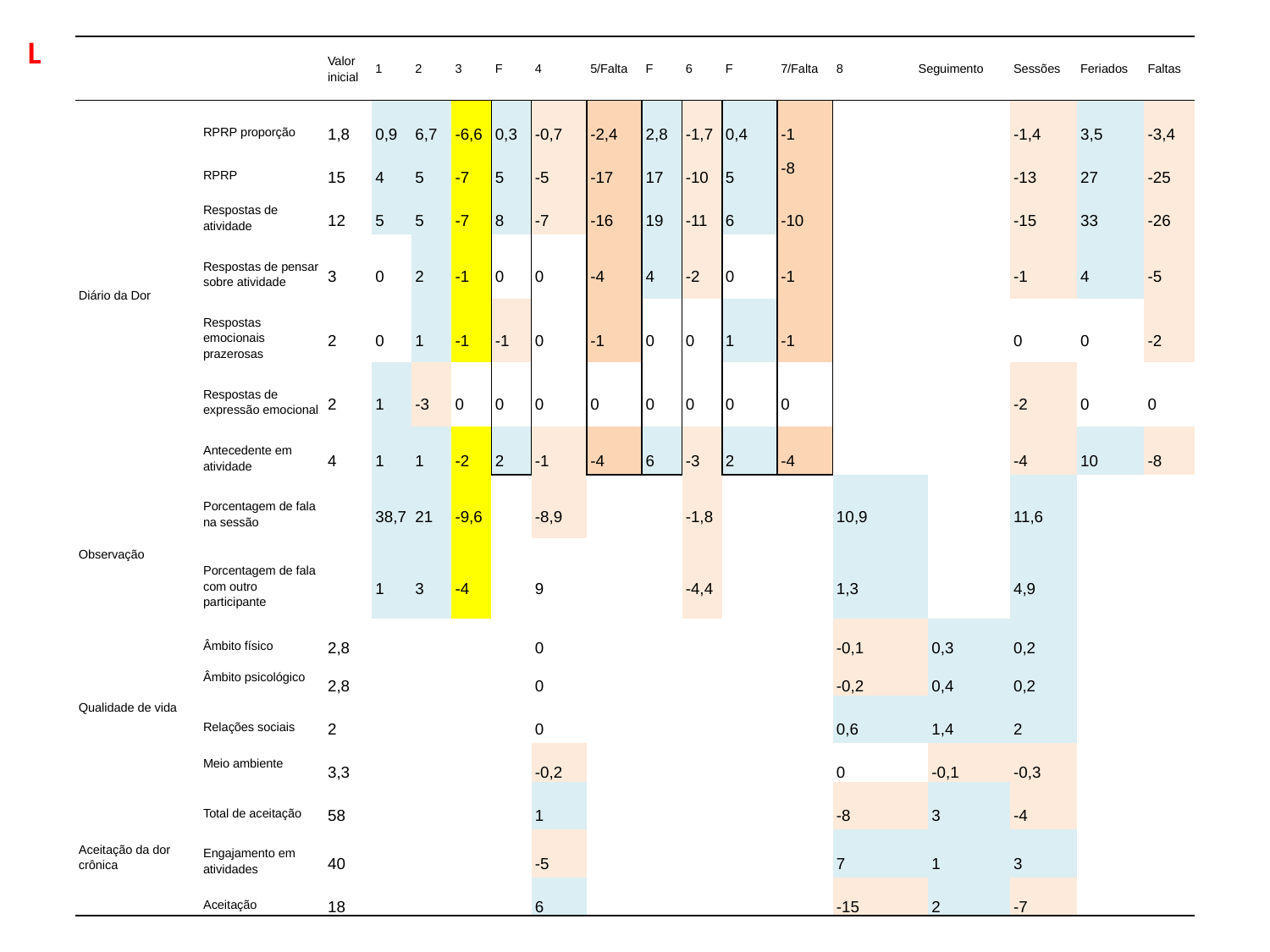

L
|  |  | Valor inicial | 1 | 2 | 3 | F | 4 | 5/Falta | F | 6 | F | 7/Falta | 8 | Seguimento |  | Sessões | Feriados | Faltas |
| --- | --- | --- | --- | --- | --- | --- | --- | --- | --- | --- | --- | --- | --- | --- | --- | --- | --- | --- |
| Diário da Dor | RPRP proporção | 1,8 | 0,9 | 6,7 | -6,6 | 0,3 | -0,7 | -2,4 | 2,8 | -1,7 | 0,4 | -1 |  |  |  | -1,4 | 3,5 | -3,4 |
|  | RPRP | 15 | 4 | 5 | -7 | 5 | -5 | -17 | 17 | -10 | 5 | -8 |  |  |  | -13 | 27 | -25 |
|  | Respostas de atividade | 12 | 5 | 5 | -7 | 8 | -7 | -16 | 19 | -11 | 6 | -10 |  |  |  | -15 | 33 | -26 |
|  | Respostas de pensar sobre atividade | 3 | 0 | 2 | -1 | 0 | 0 | -4 | 4 | -2 | 0 | -1 |  |  |  | -1 | 4 | -5 |
|  | Respostas emocionais prazerosas | 2 | 0 | 1 | -1 | -1 | 0 | -1 | 0 | 0 | 1 | -1 |  |  |  | 0 | 0 | -2 |
|  | Respostas de expressão emocional | 2 | 1 | -3 | 0 | 0 | 0 | 0 | 0 | 0 | 0 | 0 |  |  |  | -2 | 0 | 0 |
|  | Antecedente em atividade | 4 | 1 | 1 | -2 | 2 | -1 | -4 | 6 | -3 | 2 | -4 |  |  |  | -4 | 10 | -8 |
| Observação | Porcentagem de fala na sessão |  | 38,7 | 21 | -9,6 |  | -8,9 |  |  | -1,8 |  |  | 10,9 |  |  | 11,6 |  |  |
|  | Porcentagem de fala com outro participante |  | 1 | 3 | -4 |  | 9 |  |  | -4,4 |  |  | 1,3 |  |  | 4,9 |  |  |
| Qualidade de vida | Âmbito físico | 2,8 |  |  |  |  | 0 |  |  |  |  |  | -0,1 |  | 0,3 | 0,2 |  |  |
|  | Âmbito psicológico | 2,8 |  |  |  |  | 0 |  |  |  |  |  | -0,2 |  | 0,4 | 0,2 |  |  |
|  | Relações sociais | 2 |  |  |  |  | 0 |  |  |  |  |  | 0,6 |  | 1,4 | 2 |  |  |
|  | Meio ambiente | 3,3 |  |  |  |  | -0,2 |  |  |  |  |  | 0 |  | -0,1 | -0,3 |  |  |
| Aceitação da dor crônica | Total de aceitação | 58 |  |  |  |  | 1 |  |  |  |  |  | -8 |  | 3 | -4 |  |  |
|  | Engajamento em atividades | 40 |  |  |  |  | -5 |  |  |  |  |  | 7 |  | 1 | 3 |  |  |
|  | Aceitação | 18 |  |  |  |  | 6 |  |  |  |  |  | -15 |  | 2 | -7 |  |  |